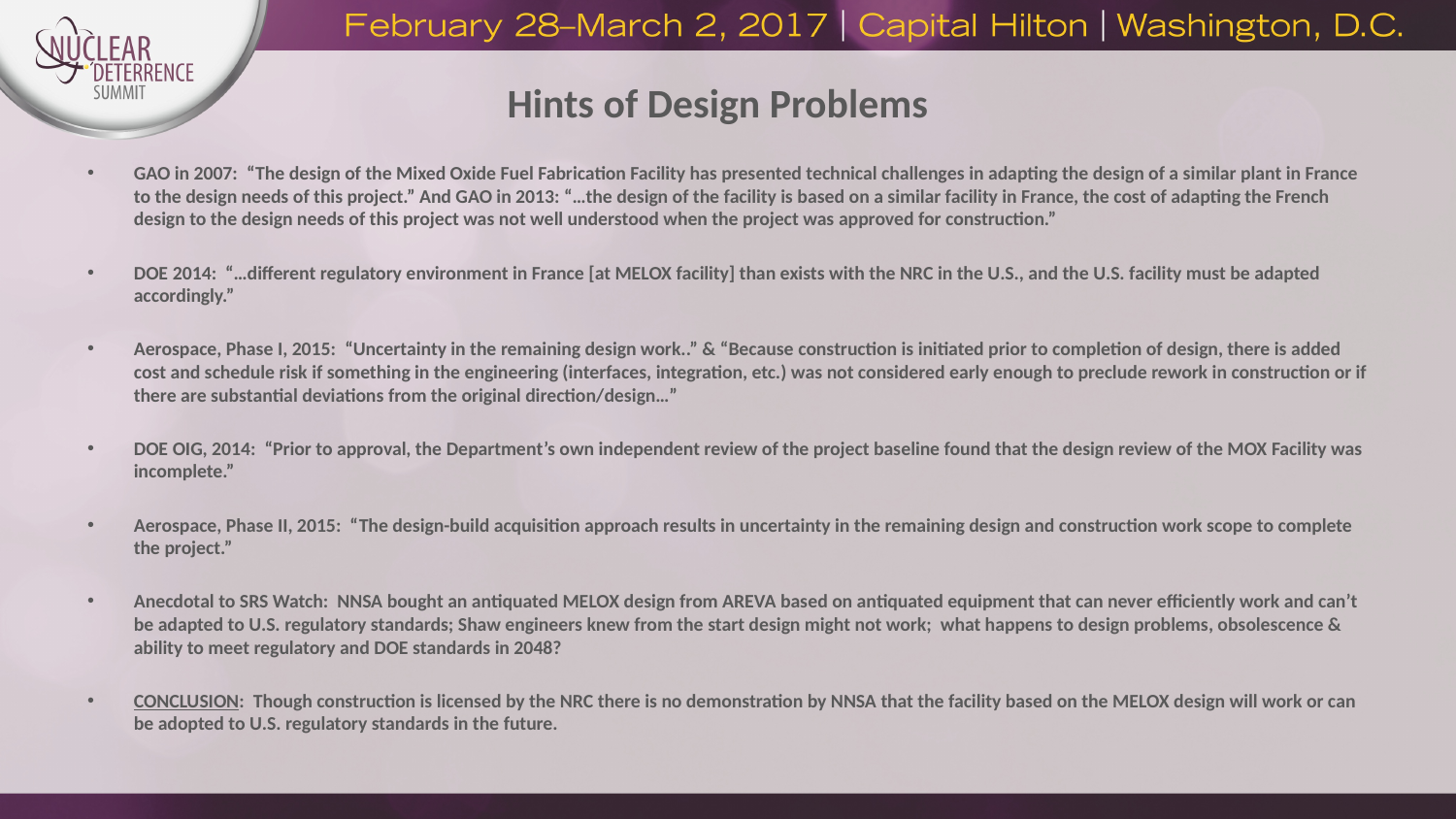

# Hints of Design Problems
GAO in 2007:  “The design of the Mixed Oxide Fuel Fabrication Facility has presented technical challenges in adapting the design of a similar plant in France to the design needs of this project.” And GAO in 2013: “…the design of the facility is based on a similar facility in France, the cost of adapting the French design to the design needs of this project was not well understood when the project was approved for construction.”

DOE 2014:  “…different regulatory environment in France [at MELOX facility] than exists with the NRC in the U.S., and the U.S. facility must be adapted accordingly.”

Aerospace, Phase I, 2015:  “Uncertainty in the remaining design work..” & “Because construction is initiated prior to completion of design, there is added cost and schedule risk if something in the engineering (interfaces, integration, etc.) was not considered early enough to preclude rework in construction or if there are substantial deviations from the original direction/design…”

DOE OIG, 2014:  “Prior to approval, the Department’s own independent review of the project baseline found that the design review of the MOX Facility was incomplete.”

Aerospace, Phase II, 2015:  “The design-build acquisition approach results in uncertainty in the remaining design and construction work scope to complete the project.”

Anecdotal to SRS Watch:  NNSA bought an antiquated MELOX design from AREVA based on antiquated equipment that can never efficiently work and can’t be adapted to U.S. regulatory standards; Shaw engineers knew from the start design might not work;  what happens to design problems, obsolescence & ability to meet regulatory and DOE standards in 2048?

CONCLUSION:  Though construction is licensed by the NRC there is no demonstration by NNSA that the facility based on the MELOX design will work or can be adopted to U.S. regulatory standards in the future.